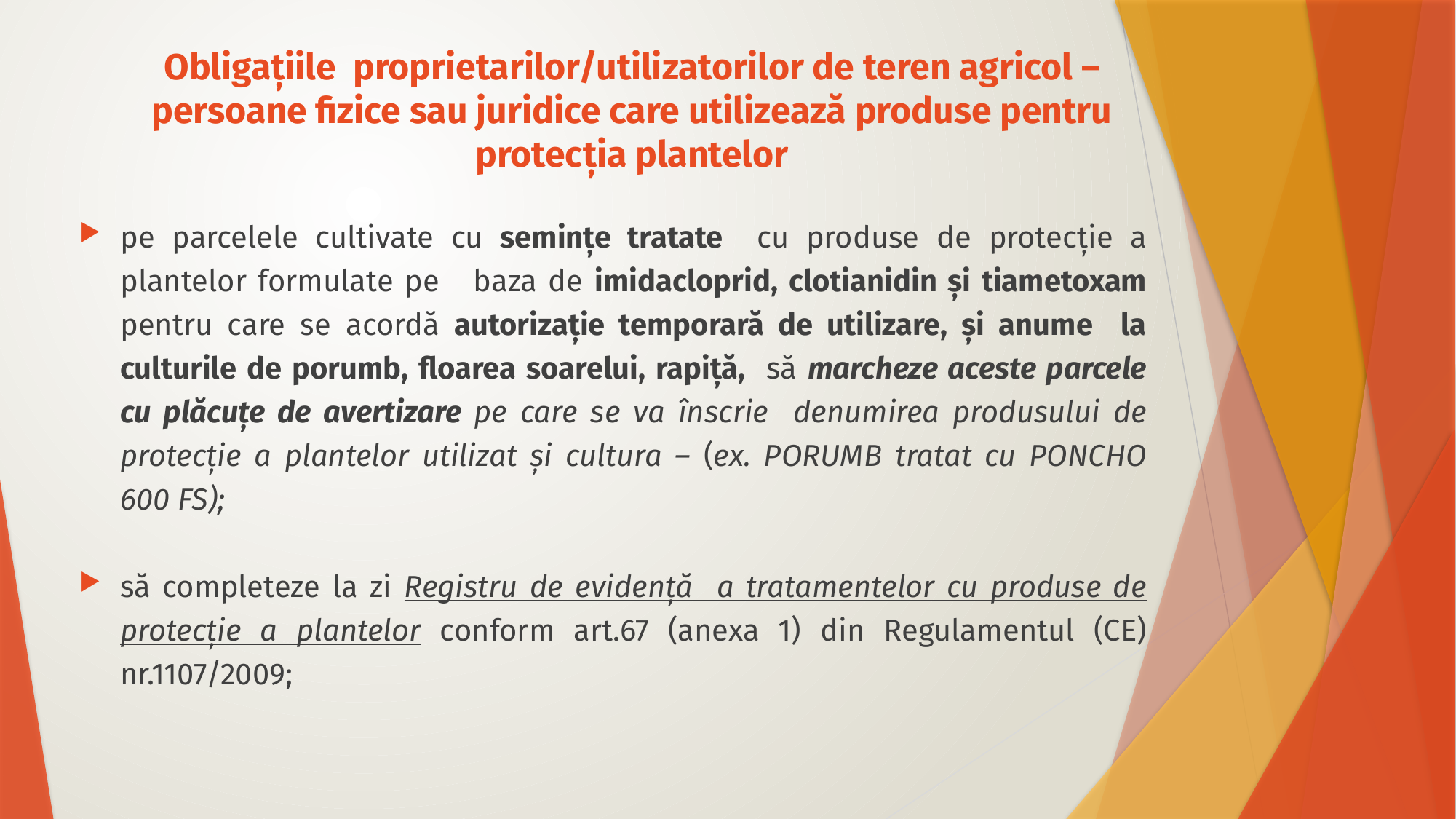

# Obligațiile  proprietarilor/utilizatorilor de teren agricol – persoane fizice sau juridice care utilizează produse pentru protecția plantelor
pe parcelele cultivate cu seminţe tratate  cu produse de protecţie a plantelor formulate pe   baza de imidacloprid, clotianidin şi tiametoxam pentru care se acordă autorizaţie temporară de utilizare, și anume  la culturile de porumb, floarea soarelui, rapiță,  să marcheze aceste parcele cu plăcuţe de avertizare pe care se va înscrie  denumirea produsului de protecţie a plantelor utilizat şi cultura – (ex. PORUMB tratat cu PONCHO 600 FS);

să completeze la zi Registru de evidenţă  a tratamentelor cu produse de protecţie a plantelor conform art.67 (anexa 1) din Regulamentul (CE) nr.1107/2009;